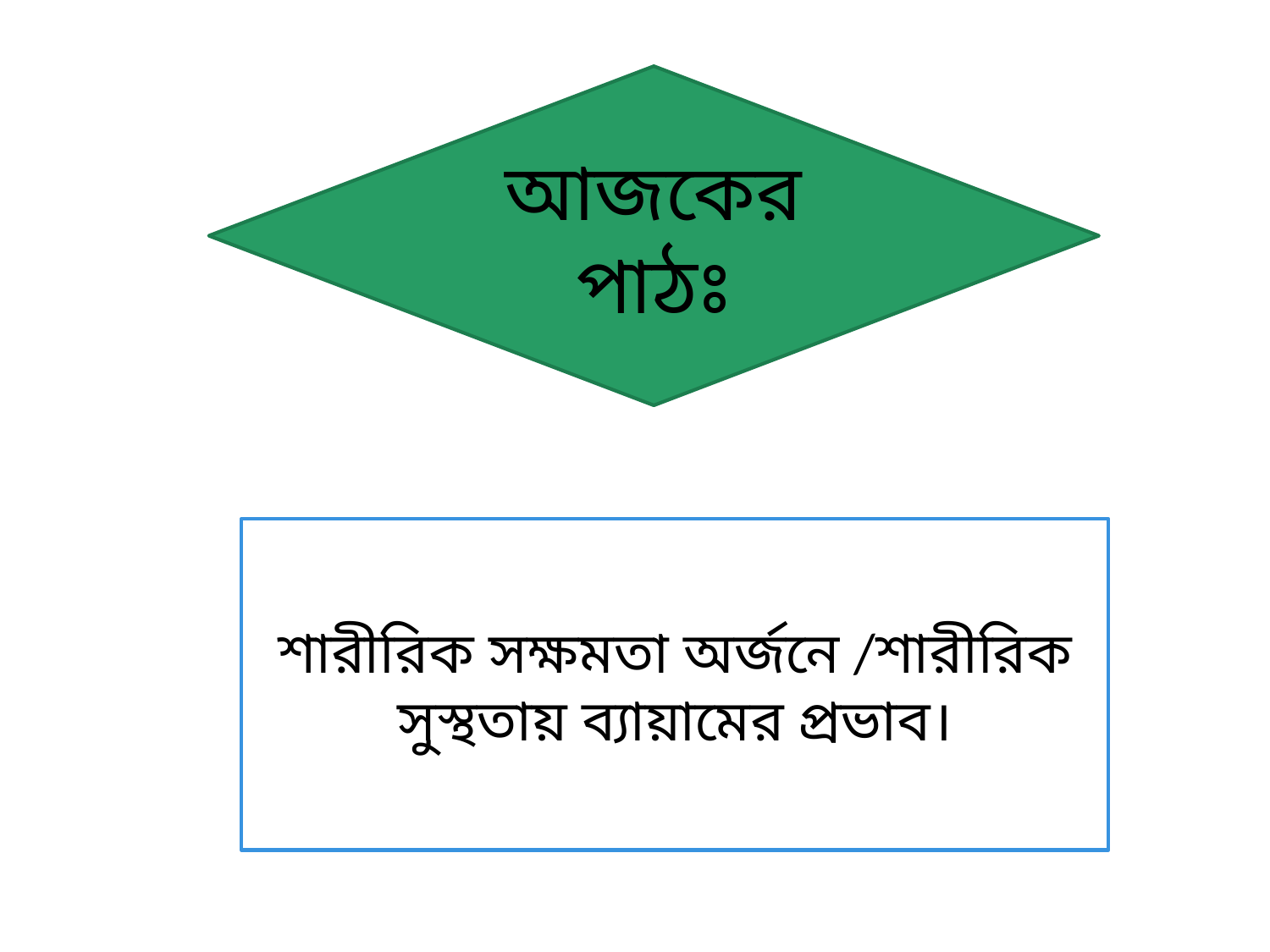

আজকের পাঠঃ
শারীরিক সক্ষমতা অর্জনে /শারীরিক সুস্থতায় ব্যায়ামের প্রভাব।